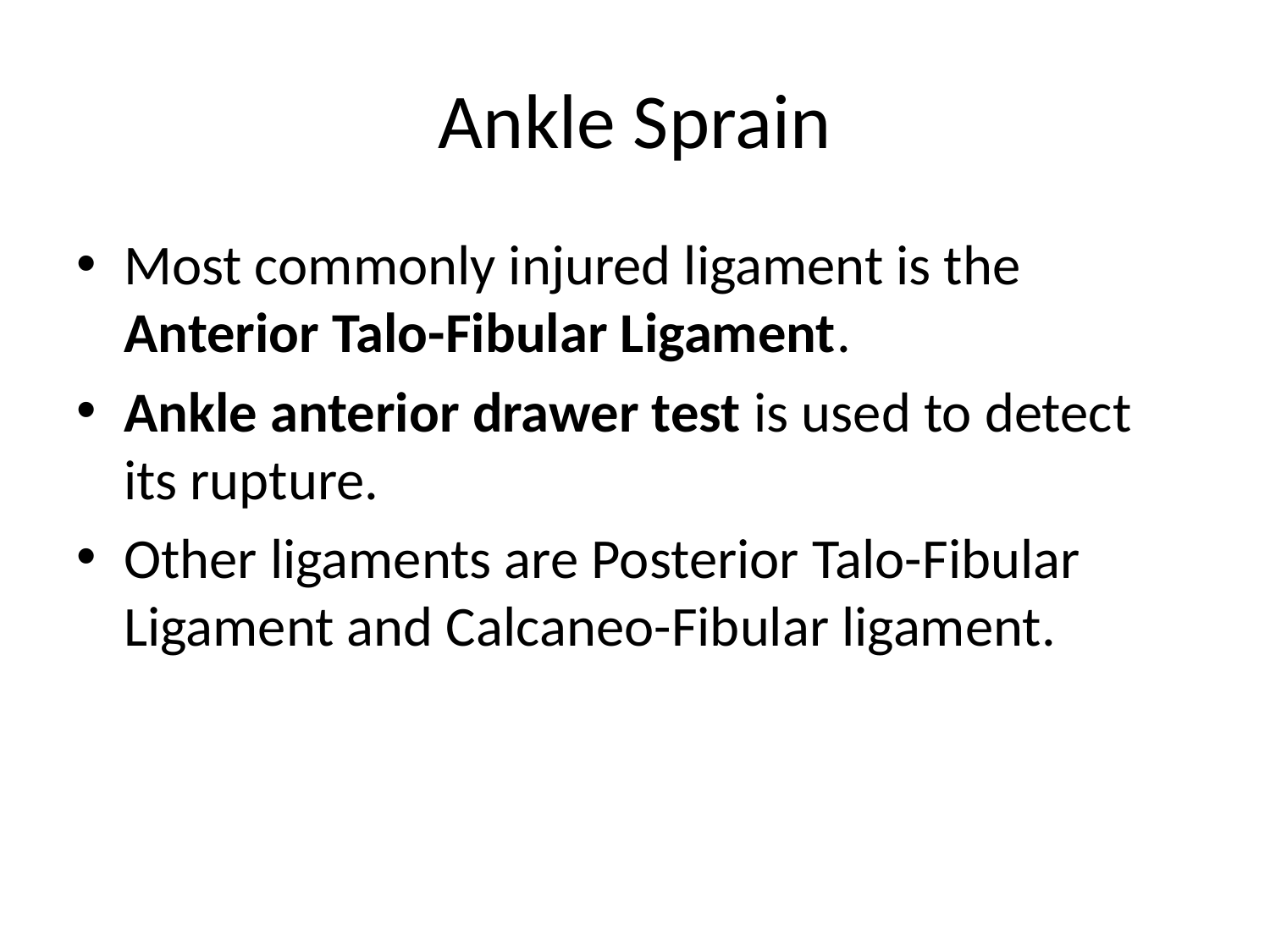

# Ankle Sprain
Most commonly injured ligament is the Anterior Talo-Fibular Ligament.
Ankle anterior drawer test is used to detect its rupture.
Other ligaments are Posterior Talo-Fibular Ligament and Calcaneo-Fibular ligament.